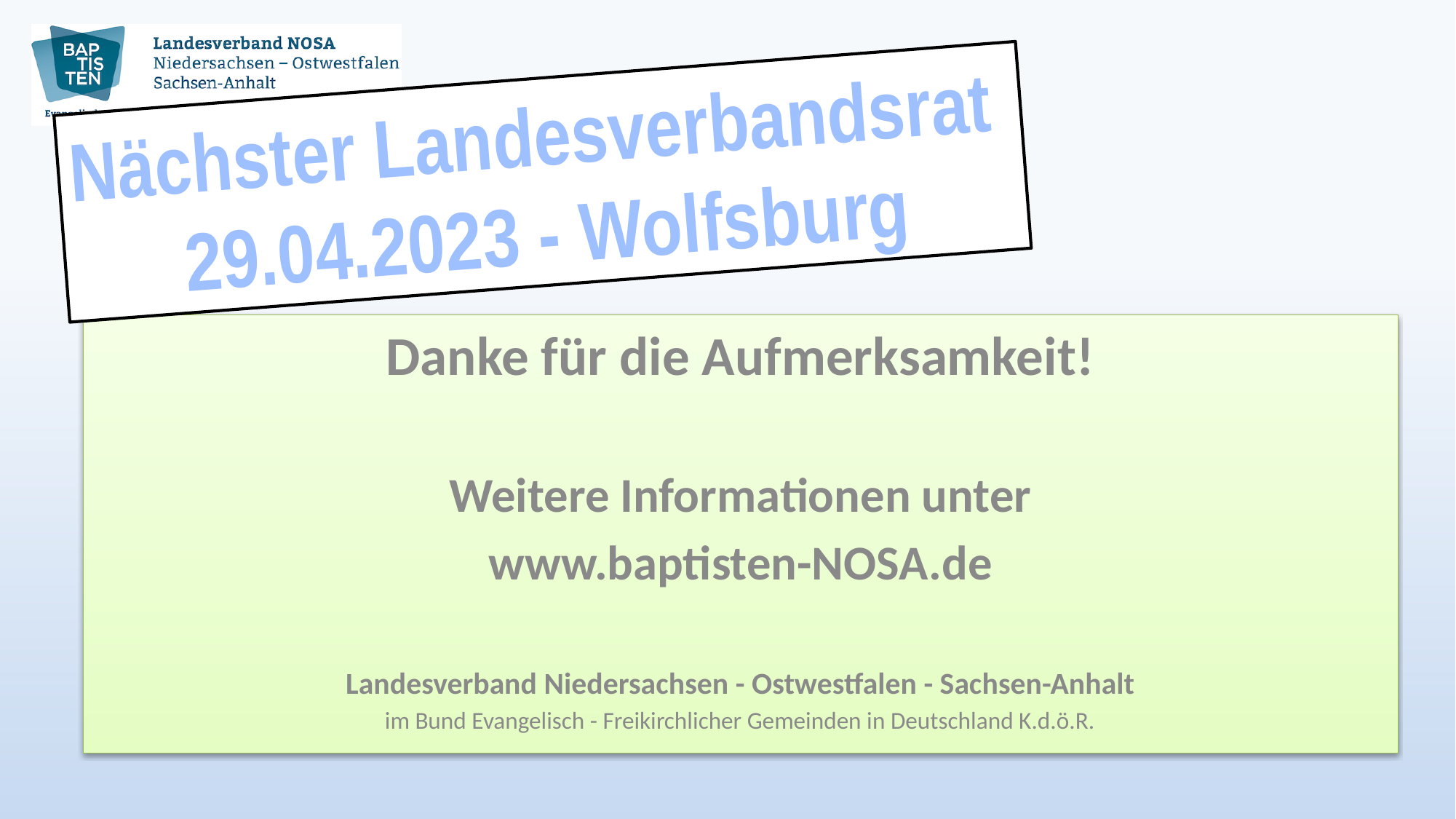

Nächster Landesverbandsrat
29.04.2023 - Wolfsburg
Danke für die Aufmerksamkeit!

Weitere Informationen unter
www.baptisten-NOSA.de

Landesverband Niedersachsen - Ostwestfalen - Sachsen-Anhalt
im Bund Evangelisch - Freikirchlicher Gemeinden in Deutschland K.d.ö.R.